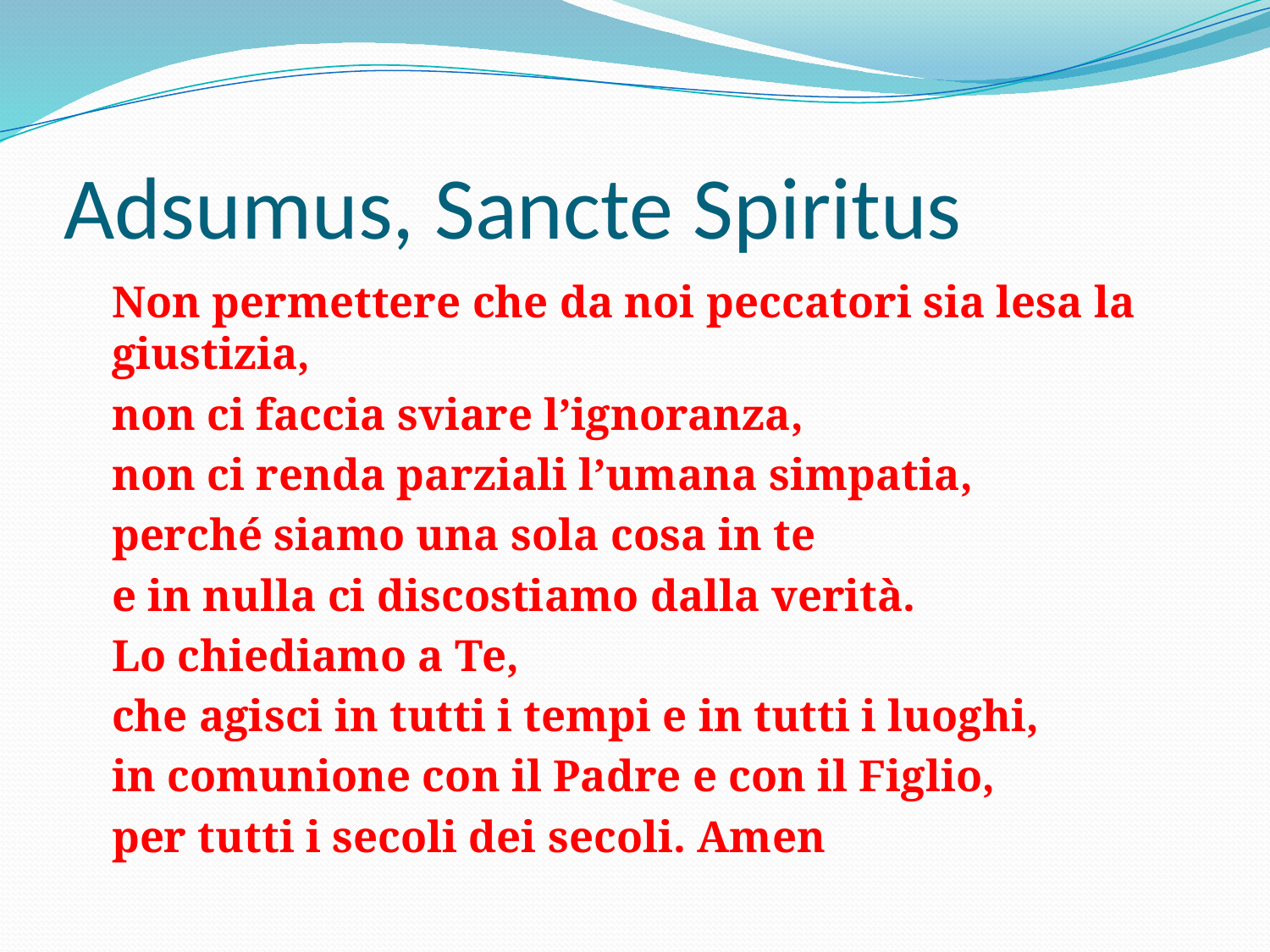

# Adsumus, Sancte Spiritus
	Non permettere che da noi peccatori sia lesa la giustizia,
		non ci faccia sviare l’ignoranza,
		non ci renda parziali l’umana simpatia,
		perché siamo una sola cosa in te
		e in nulla ci discostiamo dalla verità.
	Lo chiediamo a Te,
		che agisci in tutti i tempi e in tutti i luoghi,
		in comunione con il Padre e con il Figlio,
		per tutti i secoli dei secoli. Amen